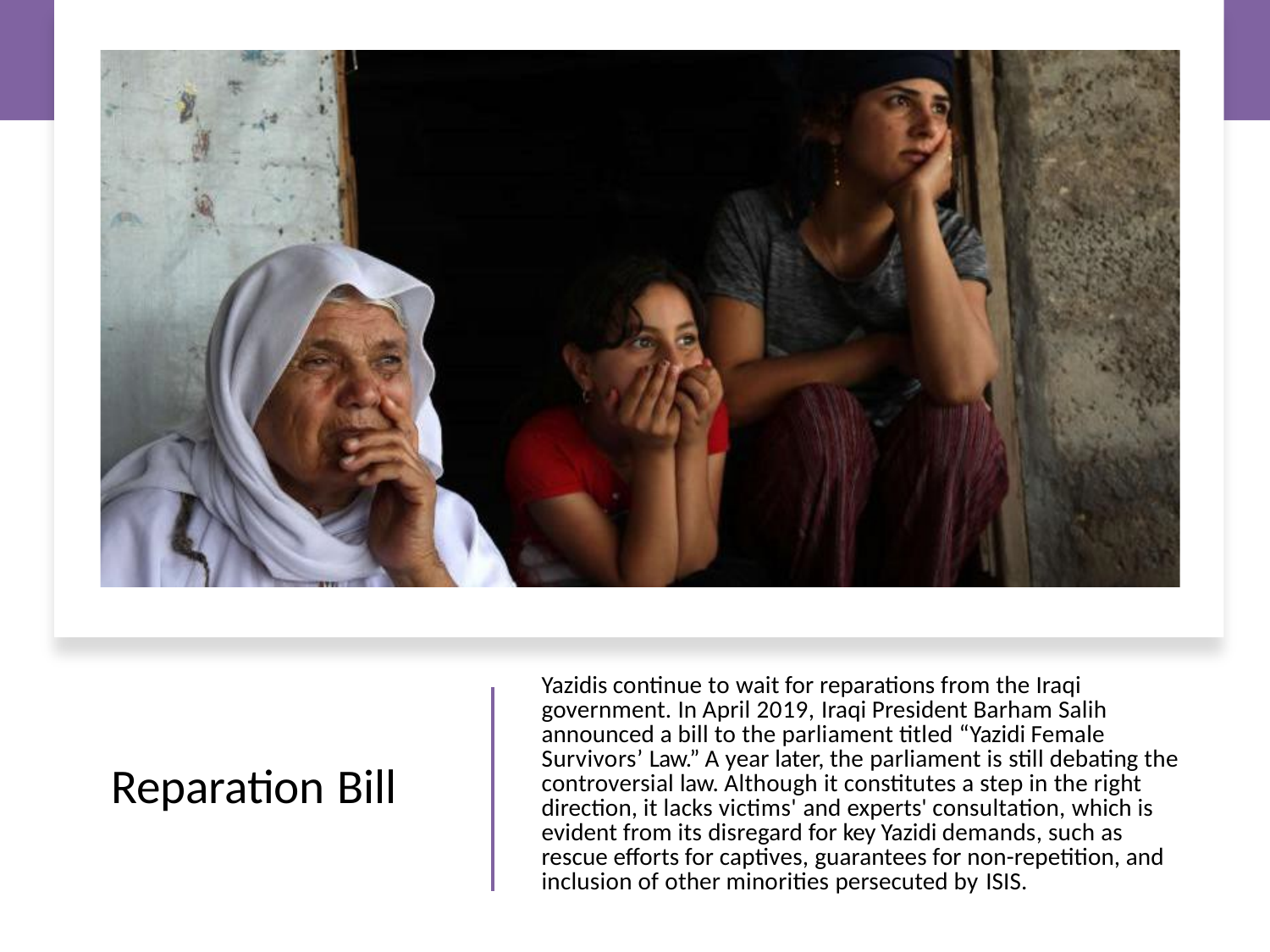

Yazidis continue to wait for reparations from the Iraqi  government. In April 2019, Iraqi President Barham Salih  announced a bill to the parliament titled “Yazidi Female  Survivors’ Law.” A year later, the parliament is still debating the  controversial law. Although it constitutes a step in the right  direction, it lacks victims' and experts' consultation, which is  evident from its disregard for key Yazidi demands, such as rescue efforts for captives, guarantees for non-repetition, and inclusion of other minorities persecuted by ISIS.

Reparation Bill